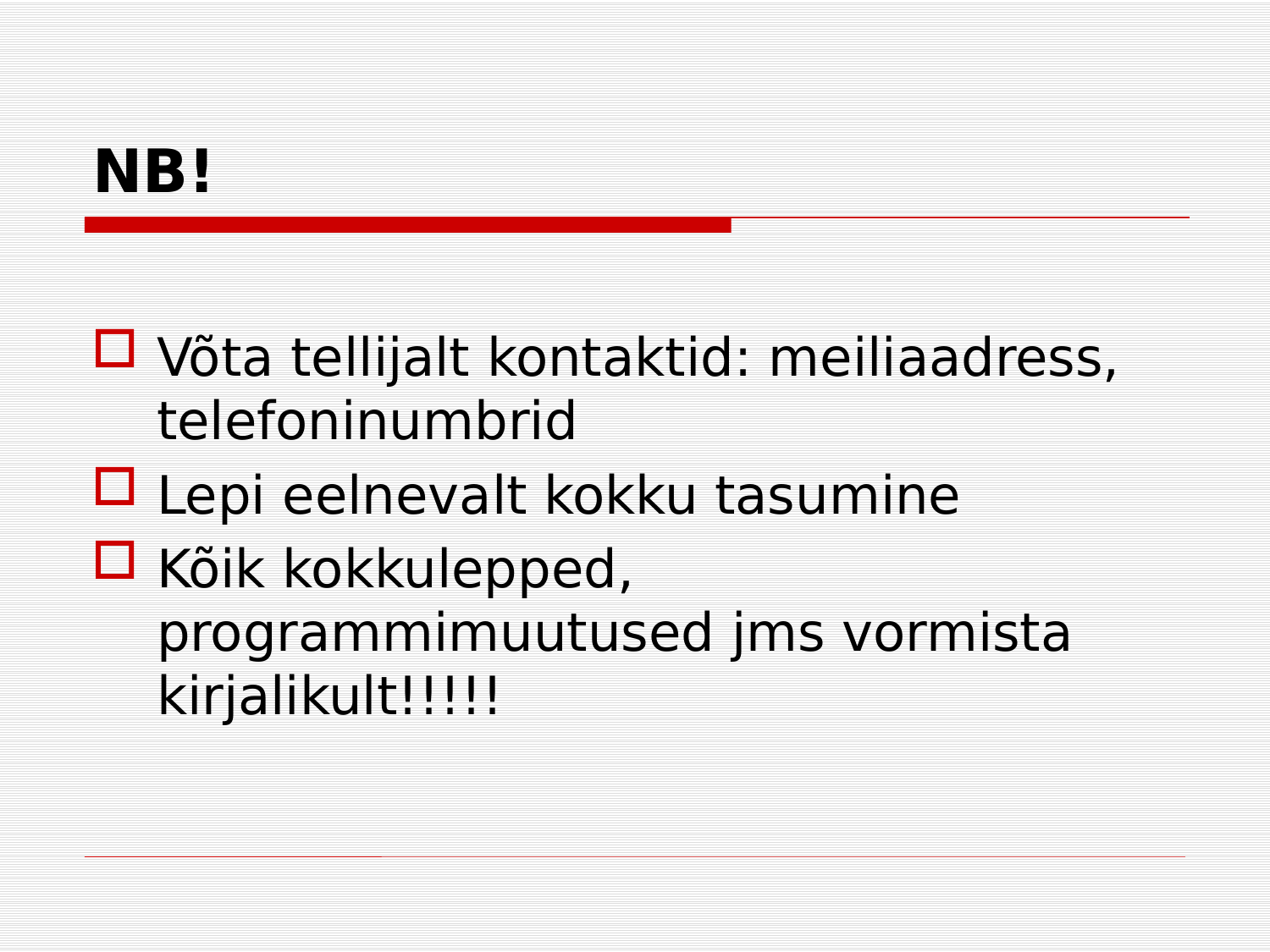

# NB!

Võta tellijalt kontaktid: meiliaadress, telefoninumbrid
Lepi eelnevalt kokku tasumine
Kõik kokkulepped, programmimuutused jms vormista kirjalikult!!!!!